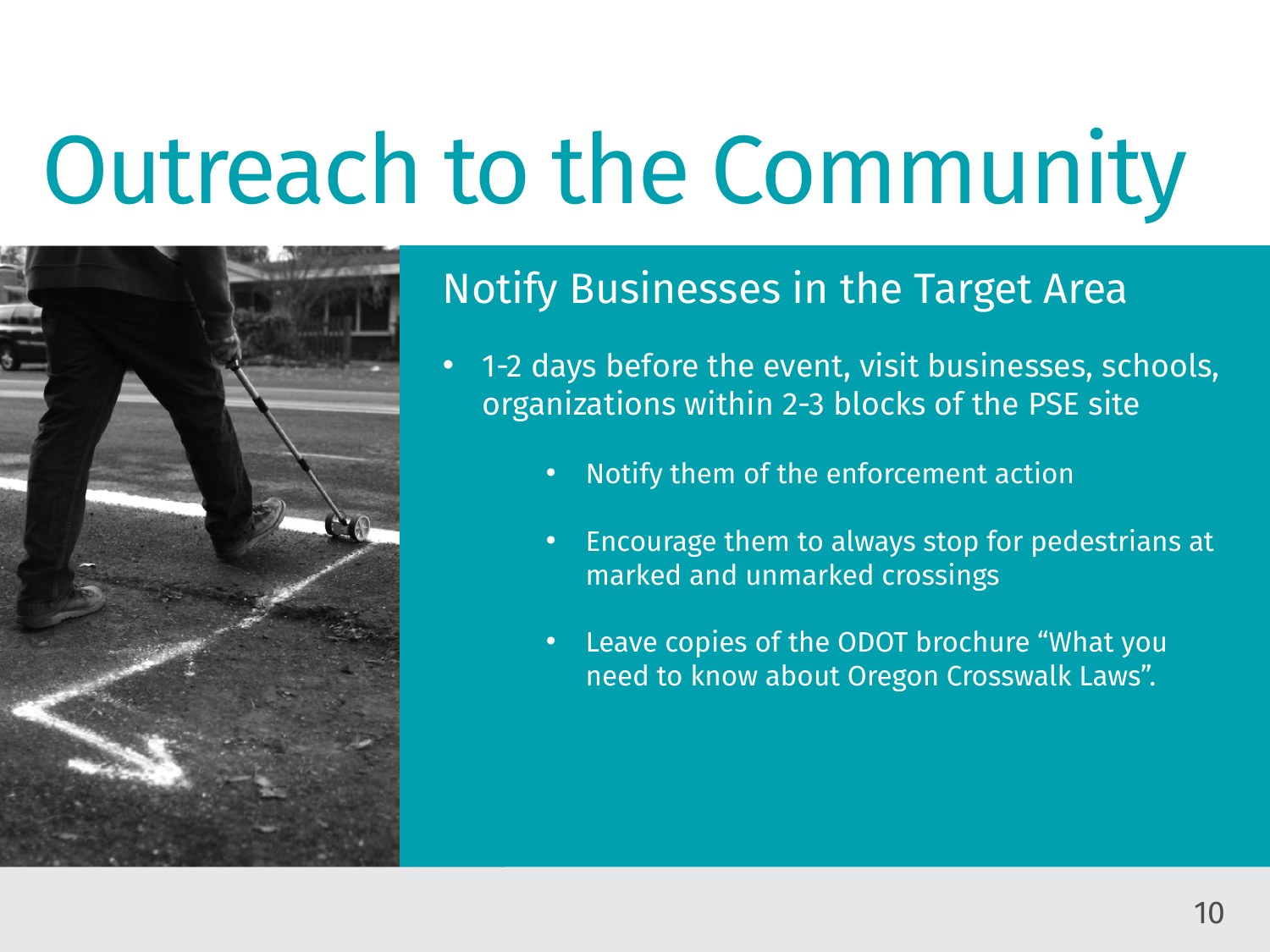

Outreach to the Community
Notify Businesses in the Target Area

1-2 days before the event, visit businesses, schools, organizations within 2-3 blocks of the PSE site

Notify them of the enforcement action

Encourage them to always stop for pedestrians at marked and unmarked crossings

Leave copies of the ODOT brochure “What you need to know about Oregon Crosswalk Laws”.

10